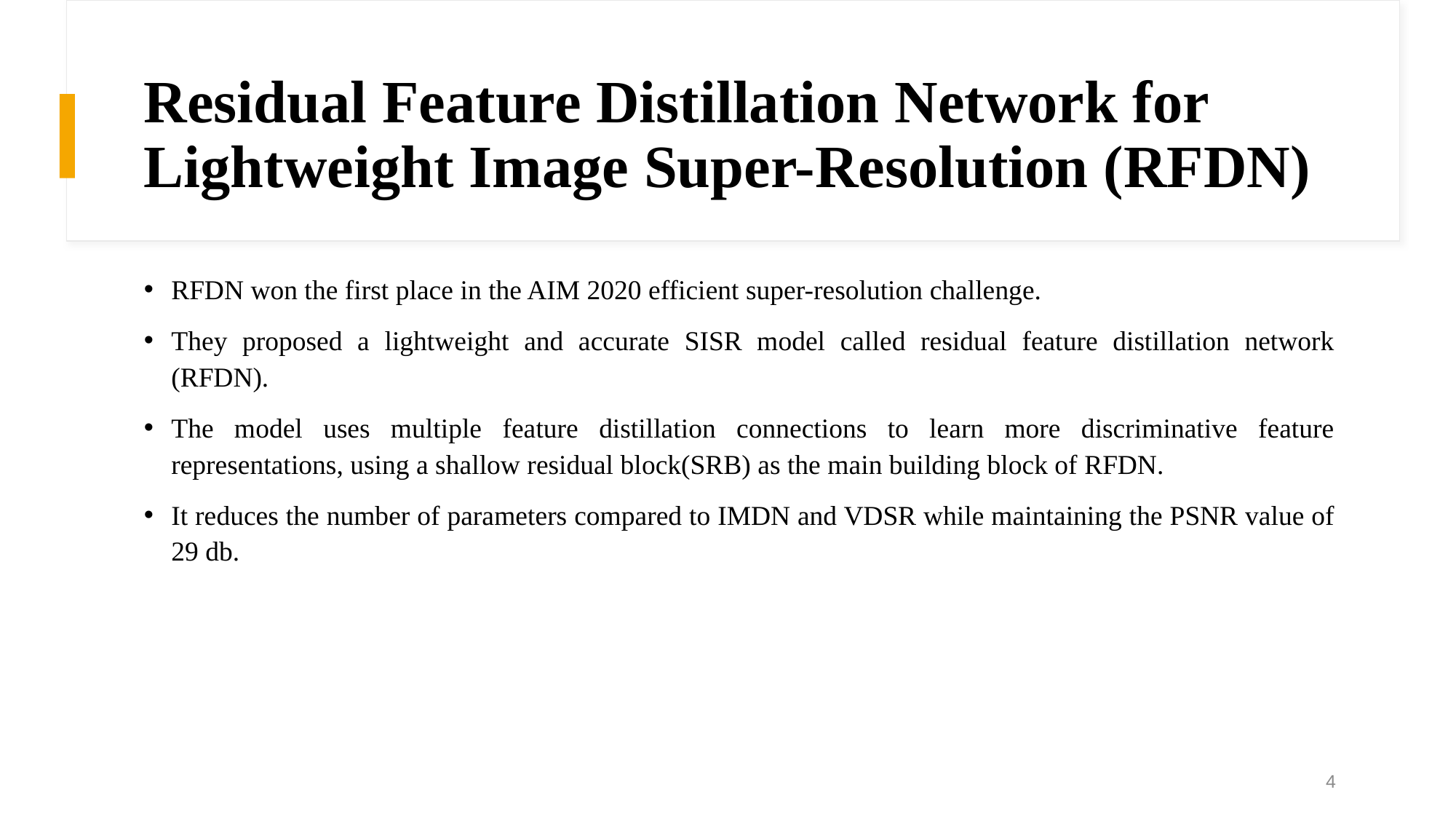

# Residual Feature Distillation Network for Lightweight Image Super-Resolution (RFDN)
RFDN won the first place in the AIM 2020 efficient super-resolution challenge.
They proposed a lightweight and accurate SISR model called residual feature distillation network (RFDN).
The model uses multiple feature distillation connections to learn more discriminative feature representations, using a shallow residual block(SRB) as the main building block of RFDN.
It reduces the number of parameters compared to IMDN and VDSR while maintaining the PSNR value of 29 db.

4